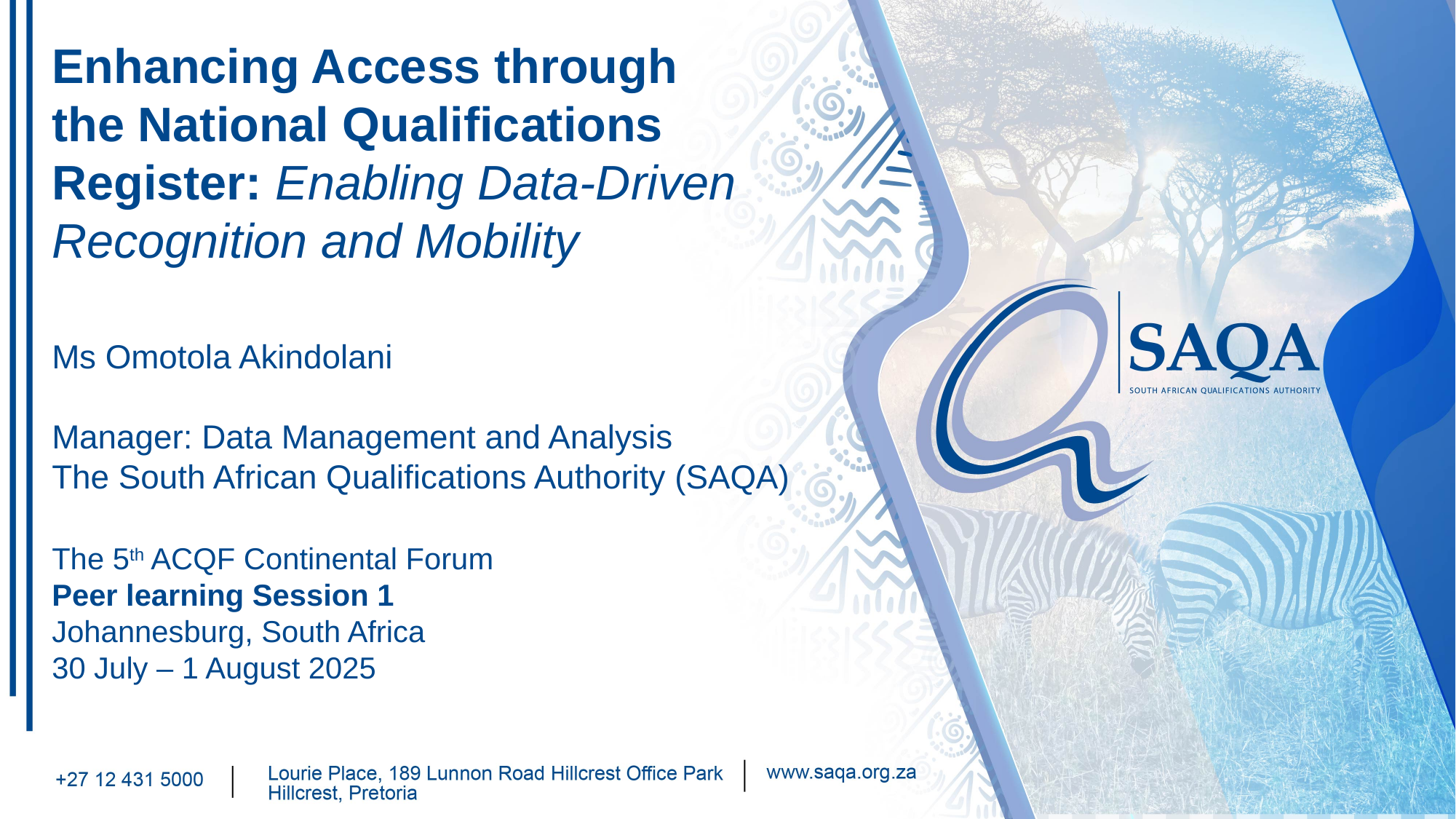

Enhancing Access through the National Qualifications Register: Enabling Data-Driven Recognition and Mobility
Ms Omotola Akindolani

Manager: Data Management and Analysis
The South African Qualifications Authority (SAQA)
The 5th ACQF Continental Forum
Peer learning Session 1
Johannesburg, South Africa
30 July – 1 August 2025